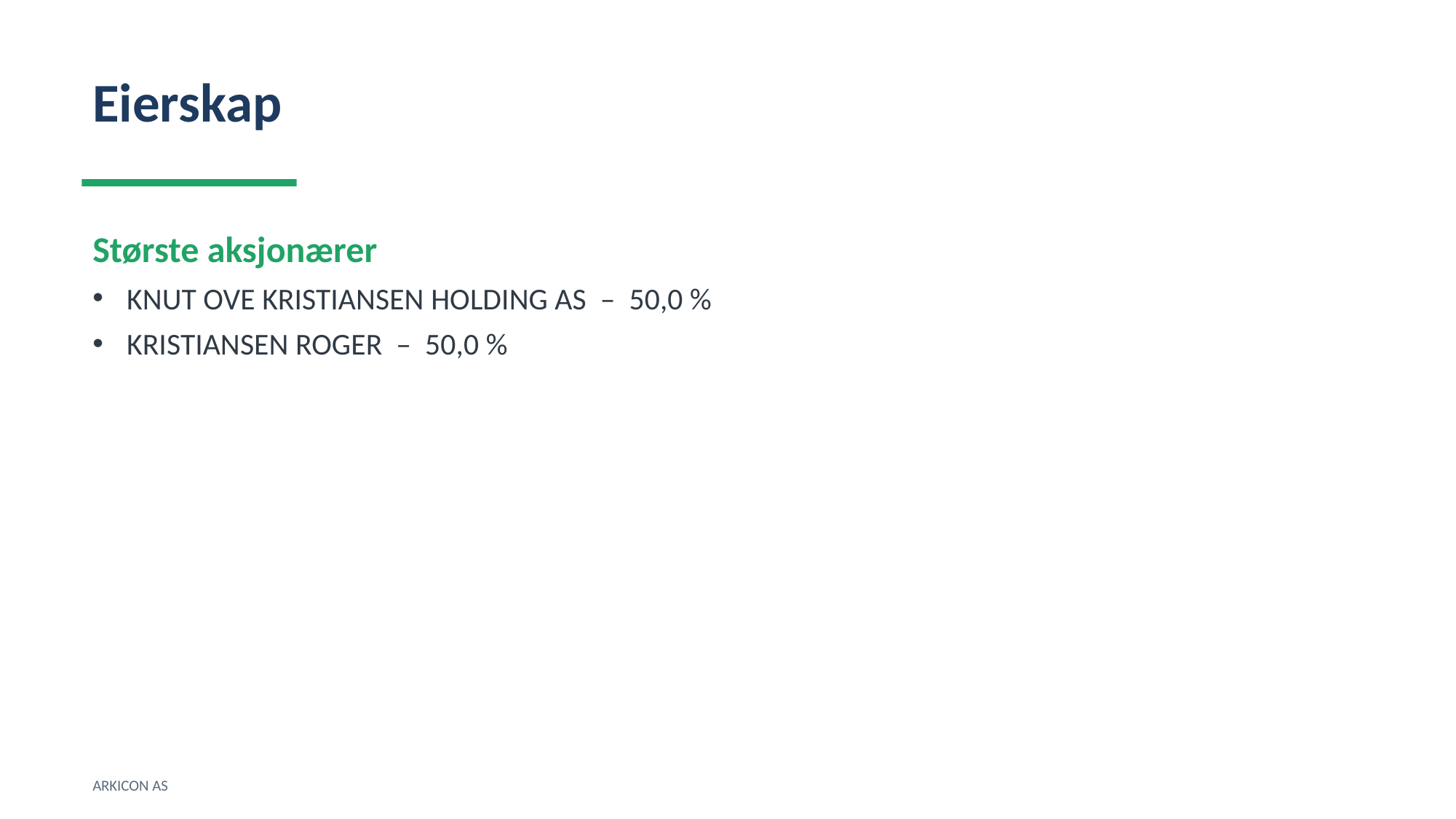

Eierskap

Største aksjonærer
KNUT OVE KRISTIANSEN HOLDING AS  –  50,0 %
KRISTIANSEN ROGER  –  50,0 %
ARKICON AS